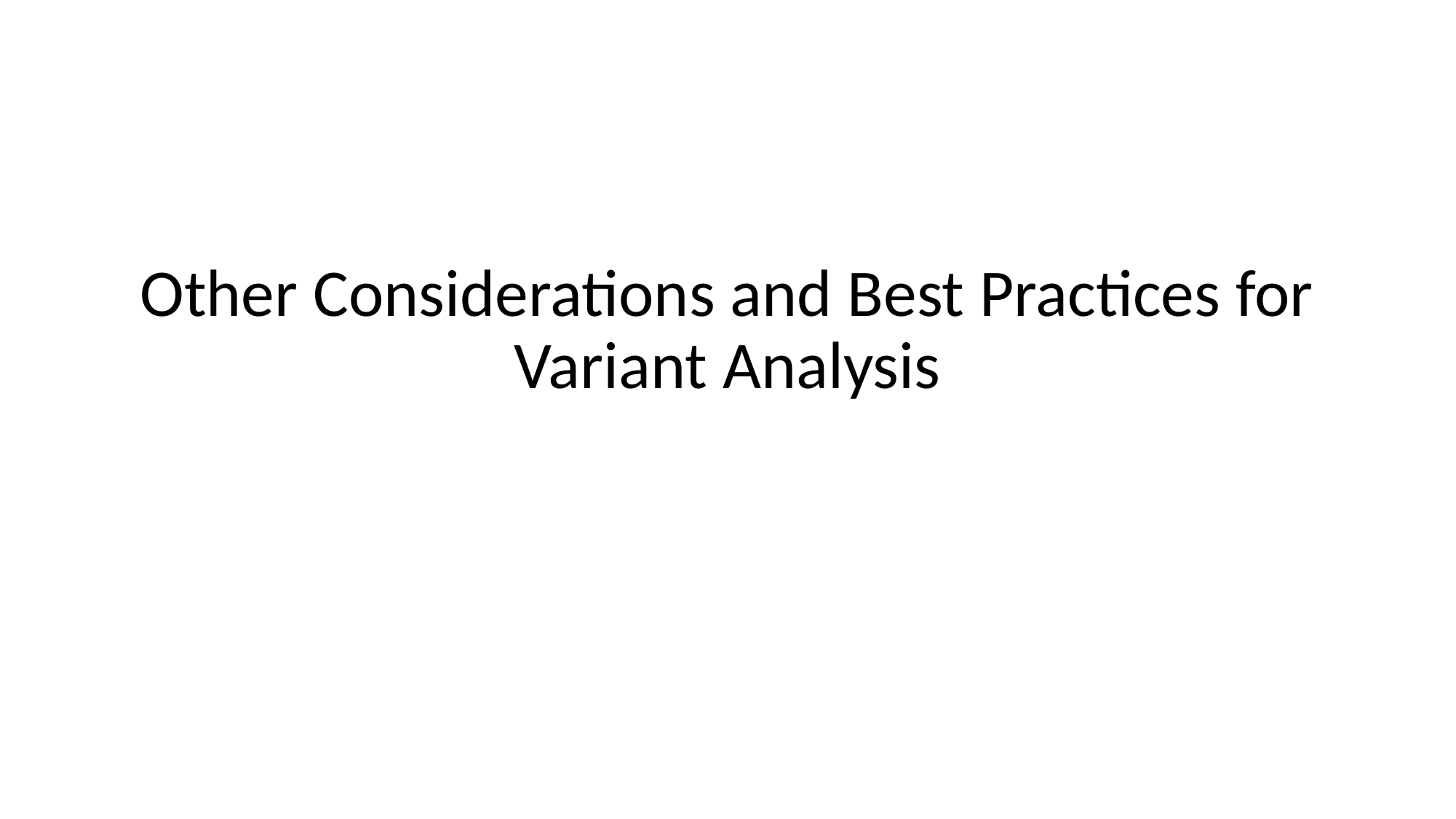

# Other Considerations and Best Practices for Variant Analysis